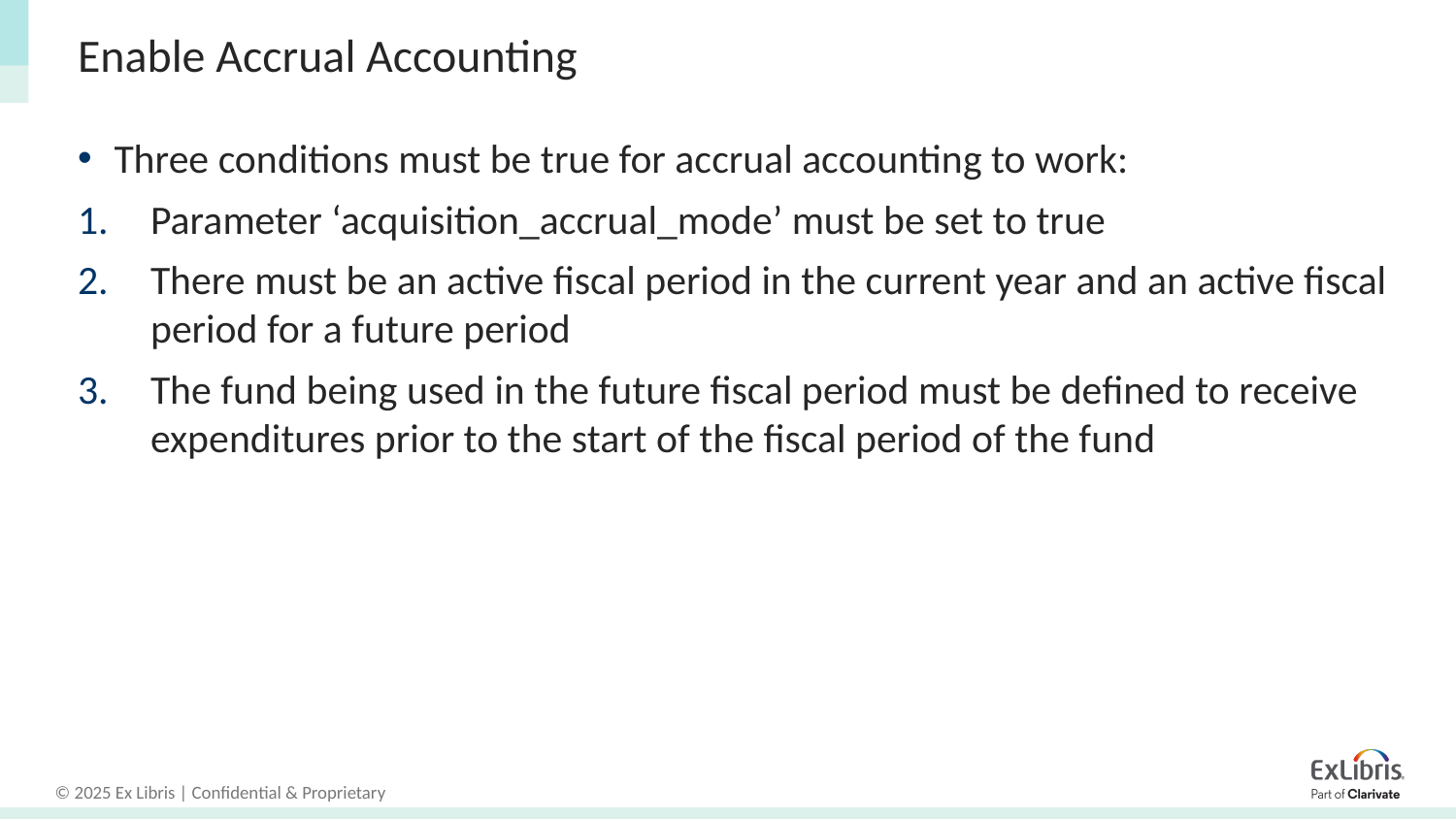

# Enable Accrual Accounting
Three conditions must be true for accrual accounting to work:
Parameter ‘acquisition_accrual_mode’ must be set to true
There must be an active fiscal period in the current year and an active fiscal period for a future period
The fund being used in the future fiscal period must be defined to receive expenditures prior to the start of the fiscal period of the fund